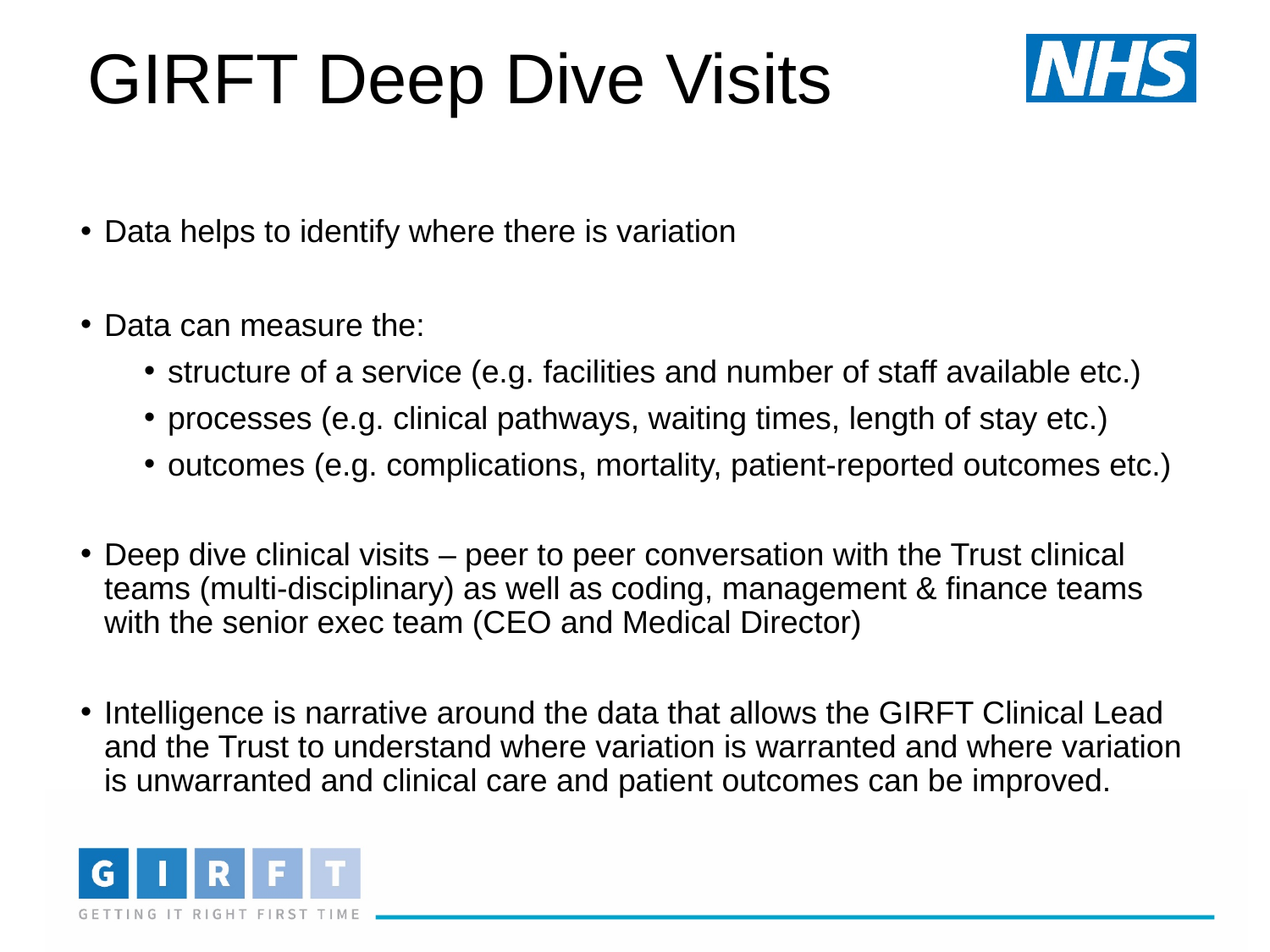

GIRFT Deep Dive Visits
Data helps to identify where there is variation
Data can measure the:
structure of a service (e.g. facilities and number of staff available etc.)
processes (e.g. clinical pathways, waiting times, length of stay etc.)
outcomes (e.g. complications, mortality, patient-reported outcomes etc.)
Deep dive clinical visits – peer to peer conversation with the Trust clinical teams (multi-disciplinary) as well as coding, management & finance teams with the senior exec team (CEO and Medical Director)
Intelligence is narrative around the data that allows the GIRFT Clinical Lead and the Trust to understand where variation is warranted and where variation is unwarranted and clinical care and patient outcomes can be improved.